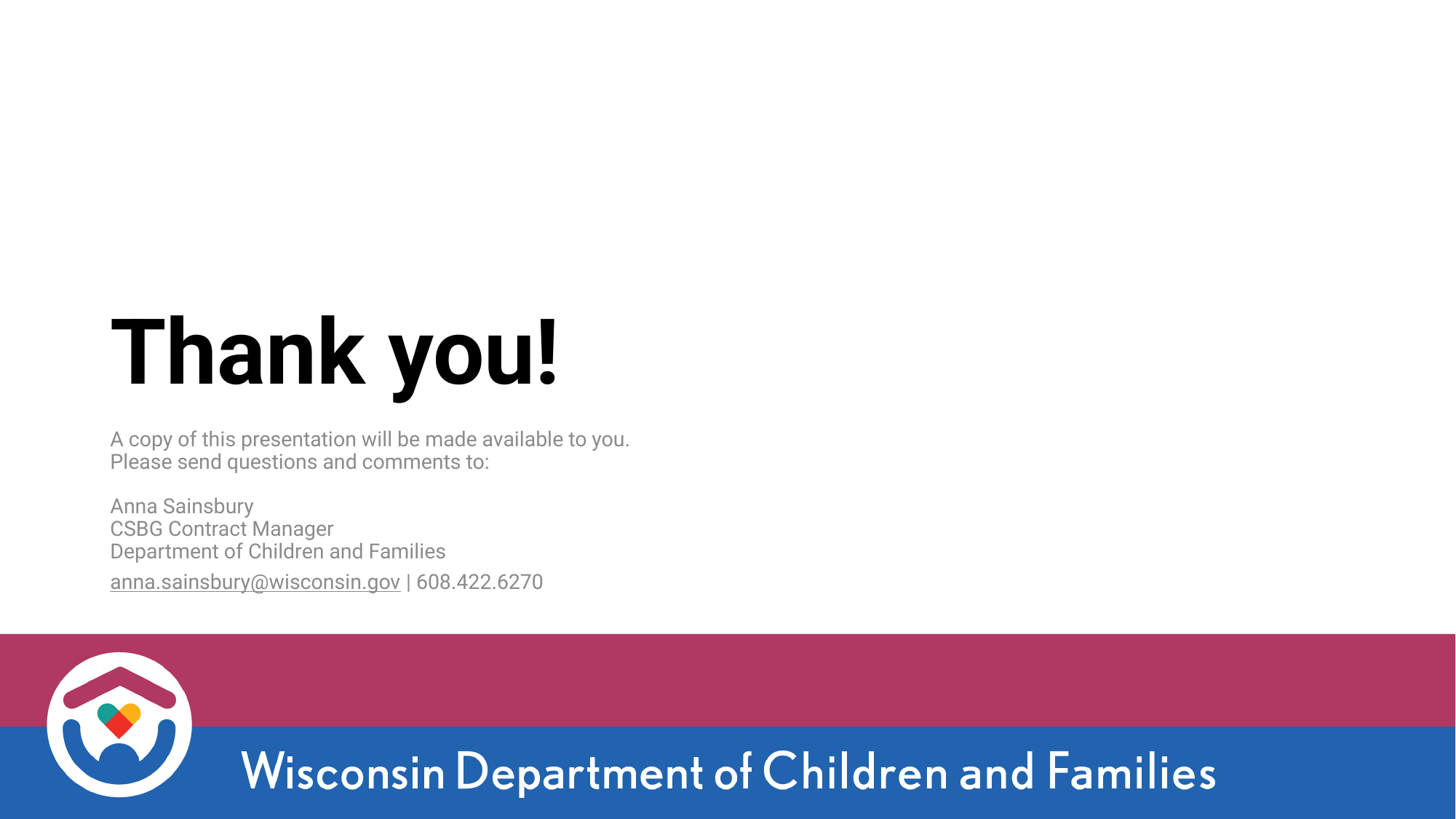

# Thank you!
A copy of this presentation will be made available to you.
Please send questions and comments to:
Anna Sainsbury
CSBG Contract Manager
Department of Children and Families
anna.sainsbury@wisconsin.gov | 608.422.6270